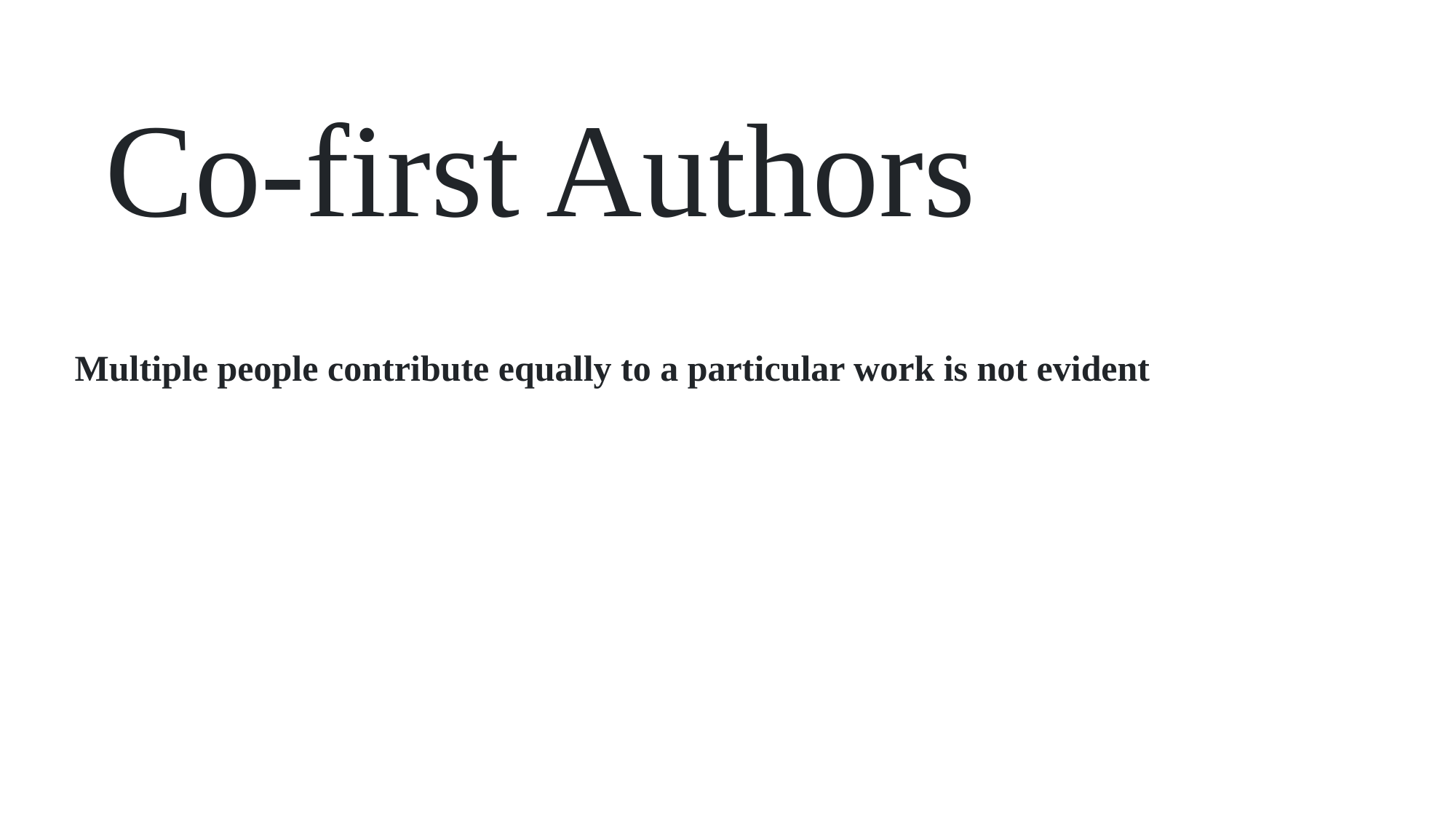

Co-first Authors
Multiple people contribute equally to a particular work is not evident